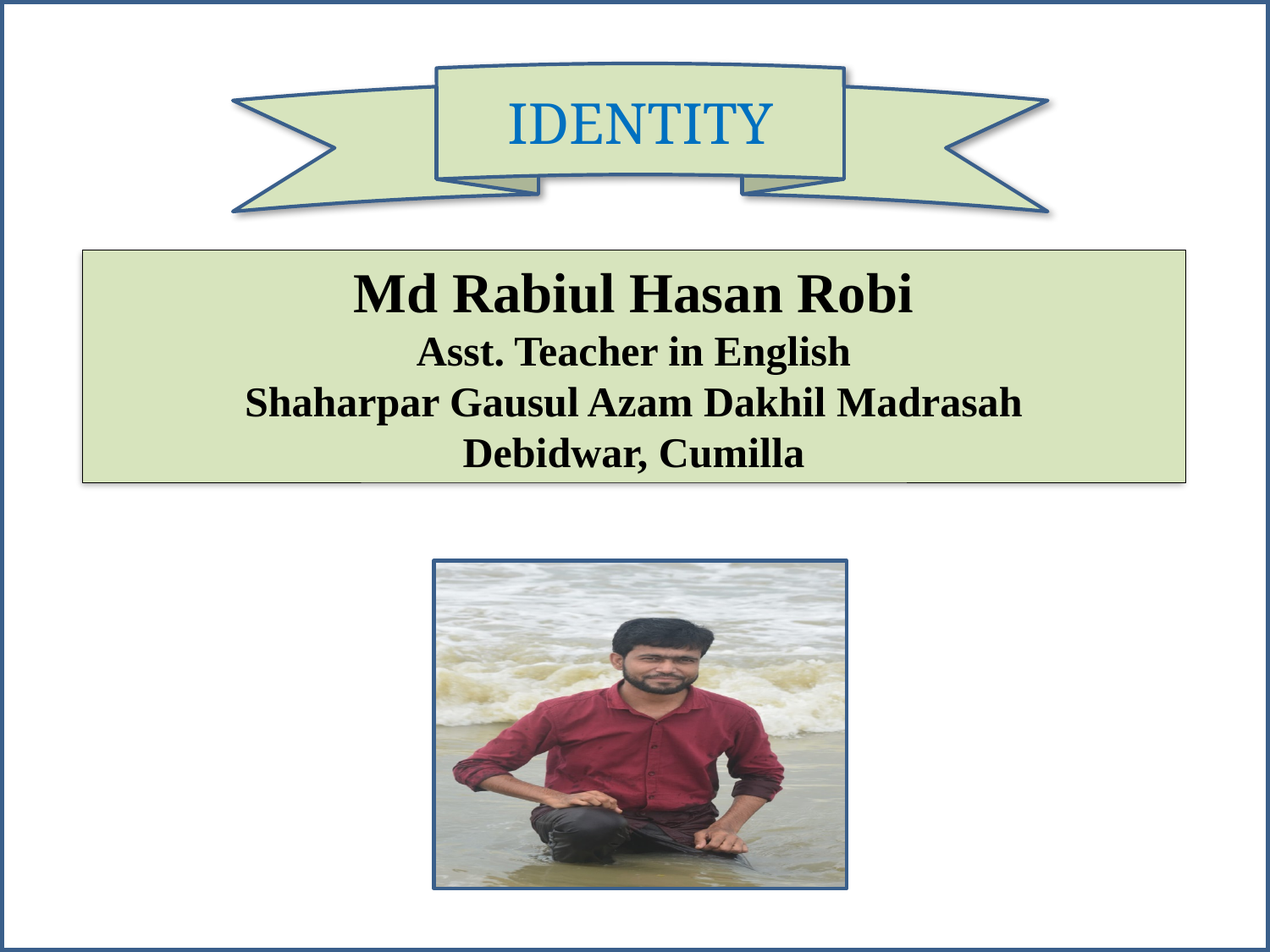

IDENTITY
Md Rabiul Hasan Robi
Asst. Teacher in English
Shaharpar Gausul Azam Dakhil Madrasah
Debidwar, Cumilla